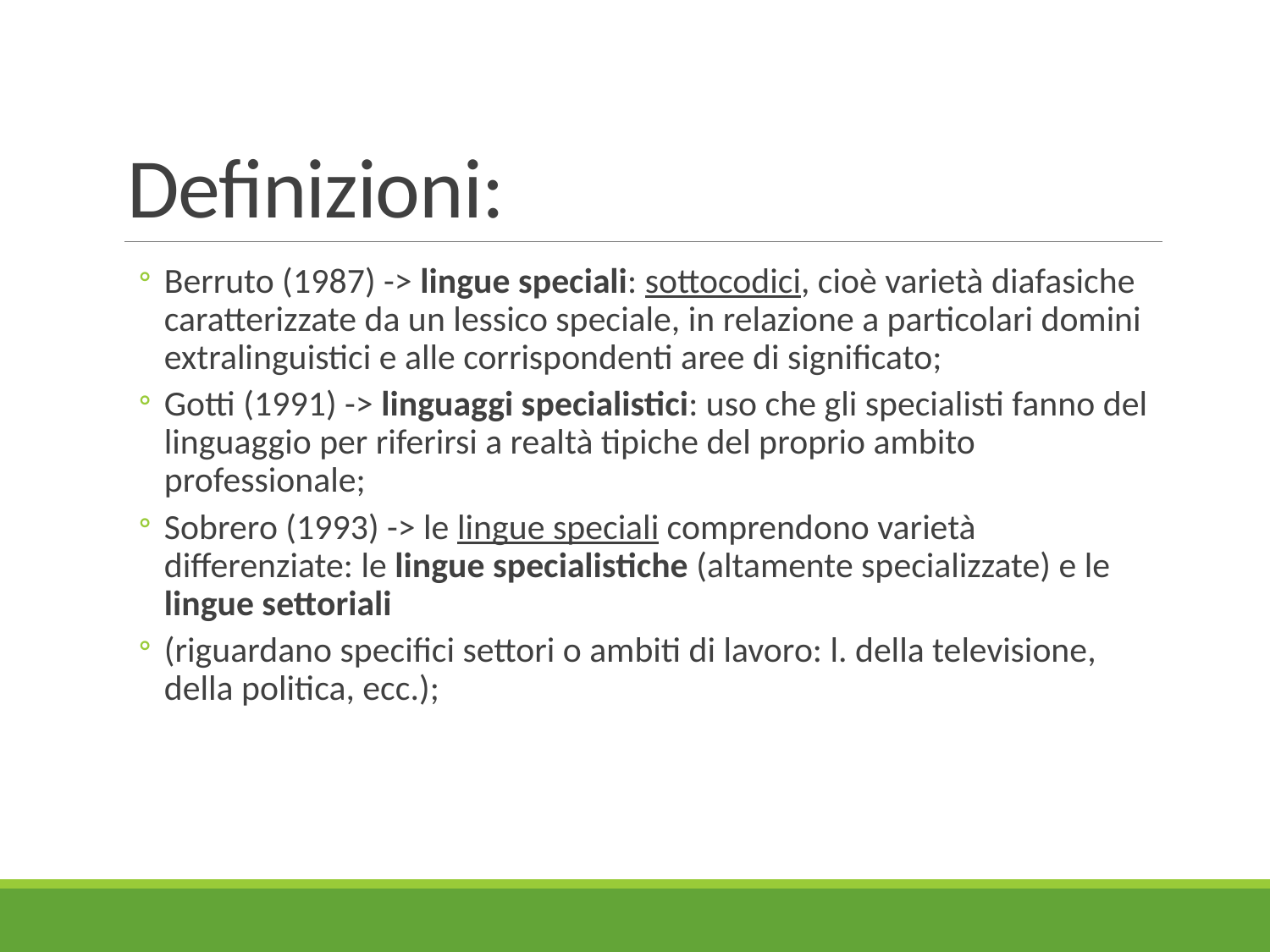

# Definizioni:
Berruto (1987) -> lingue speciali: sottocodici, cioè varietà diafasiche caratterizzate da un lessico speciale, in relazione a particolari domini extralinguistici e alle corrispondenti aree di significato;
Gotti (1991) -> linguaggi specialistici: uso che gli specialisti fanno del linguaggio per riferirsi a realtà tipiche del proprio ambito professionale;
Sobrero (1993) -> le lingue speciali comprendono varietà differenziate: le lingue specialistiche (altamente specializzate) e le lingue settoriali
(riguardano specifici settori o ambiti di lavoro: l. della televisione, della politica, ecc.);